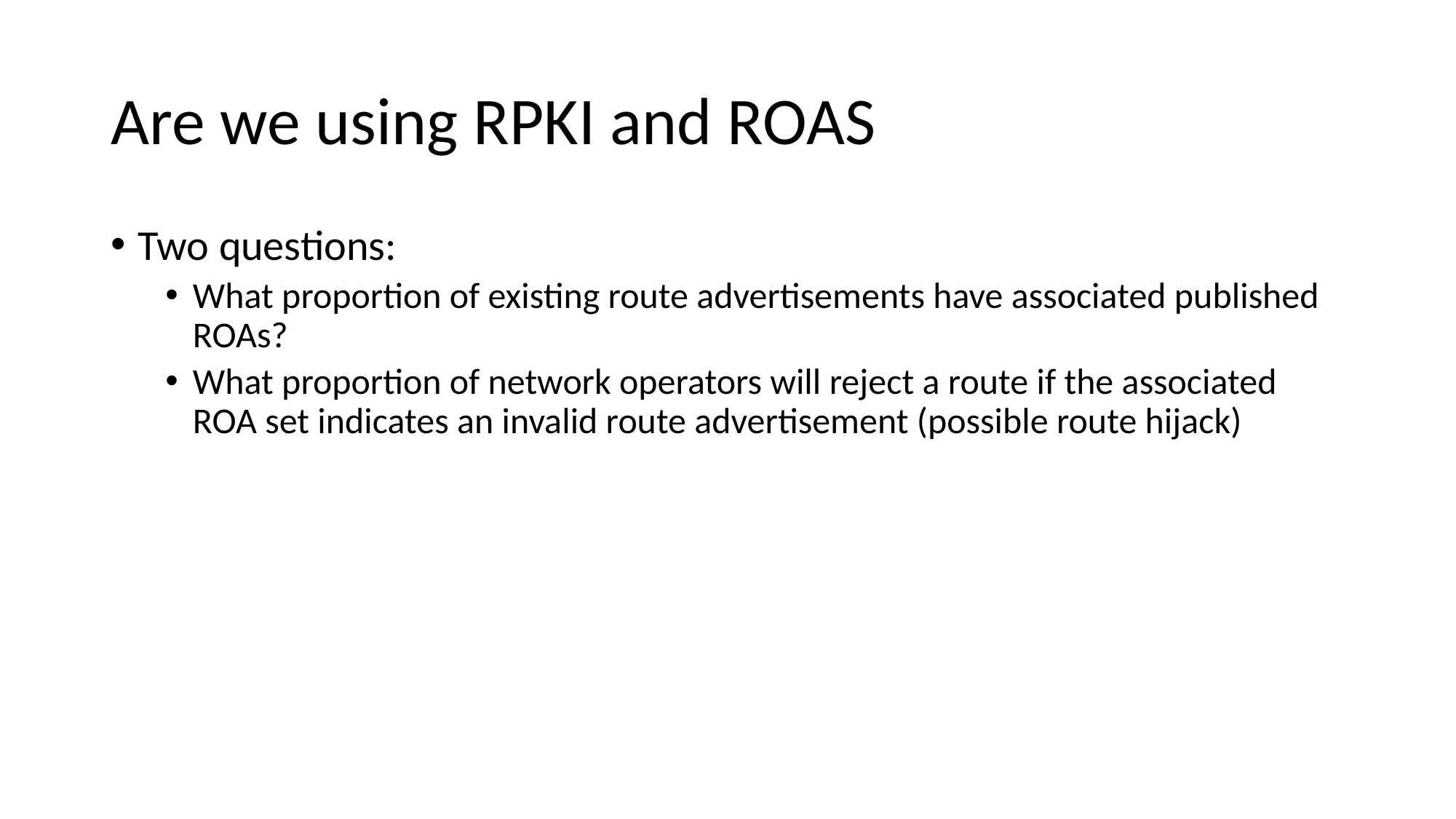

# Are we using RPKI and ROAS
Two questions:
What proportion of existing route advertisements have associated published ROAs?
What proportion of network operators will reject a route if the associated ROA set indicates an invalid route advertisement (possible route hijack)